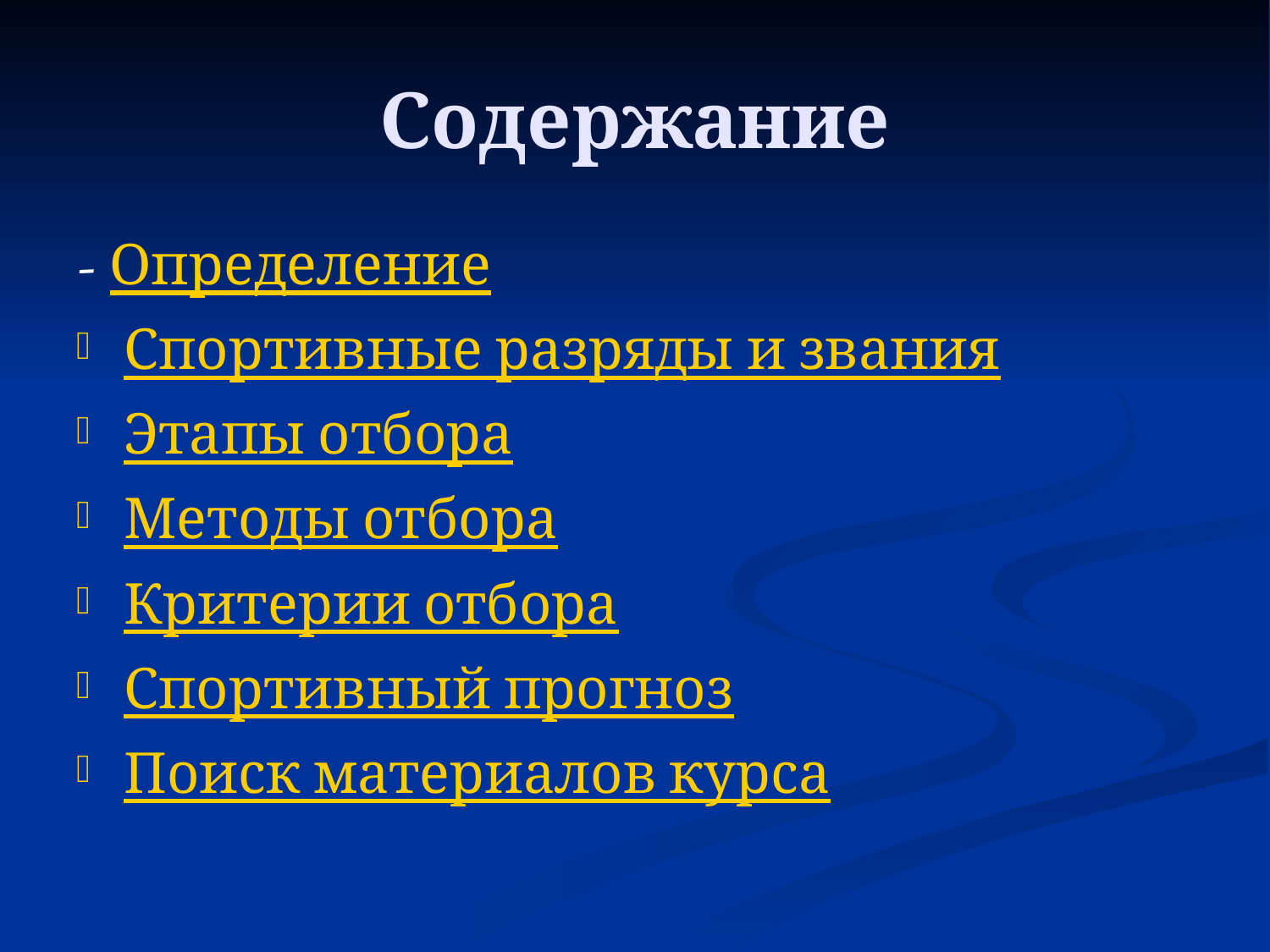

# Содержание
- Определение
Спортивные разряды и звания
Этапы отбора
Методы отбора
Критерии отбора
Спортивный прогноз
Поиск материалов курса